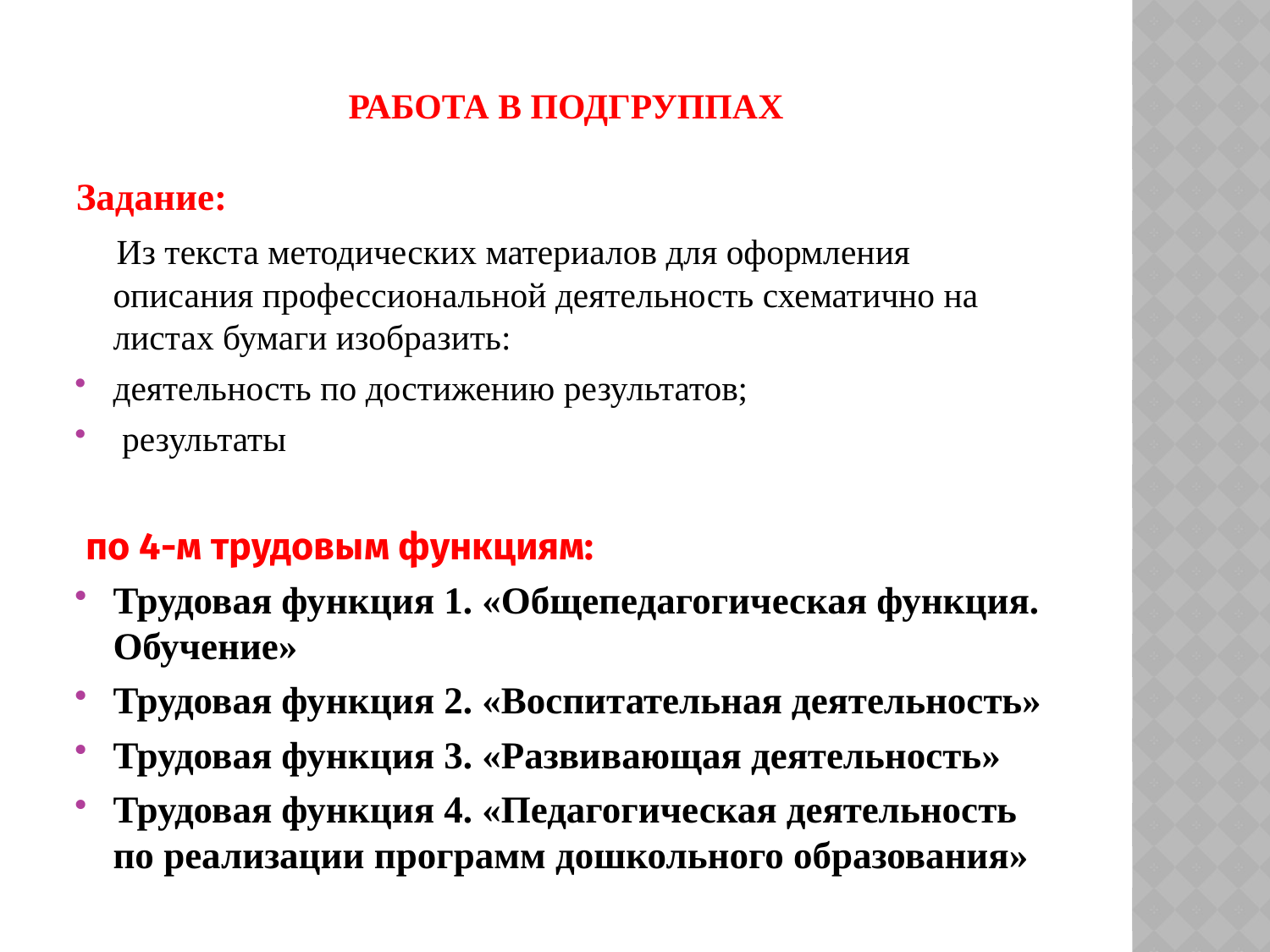

# Работа в подгруппах
Задание:
    Из текста методических материалов для оформления описания профессиональной деятельность схематично на листах бумаги изобразить:
деятельность по достижению результатов;
 результаты

 по 4-м трудовым функциям:
Трудовая функция 1. «Общепедагогическая функция. Обучение»
Трудовая функция 2. «Воспитательная деятельность»
Трудовая функция 3. «Развивающая деятельность»
Трудовая функция 4. «Педагогическая деятельность по реализации программ дошкольного образования»